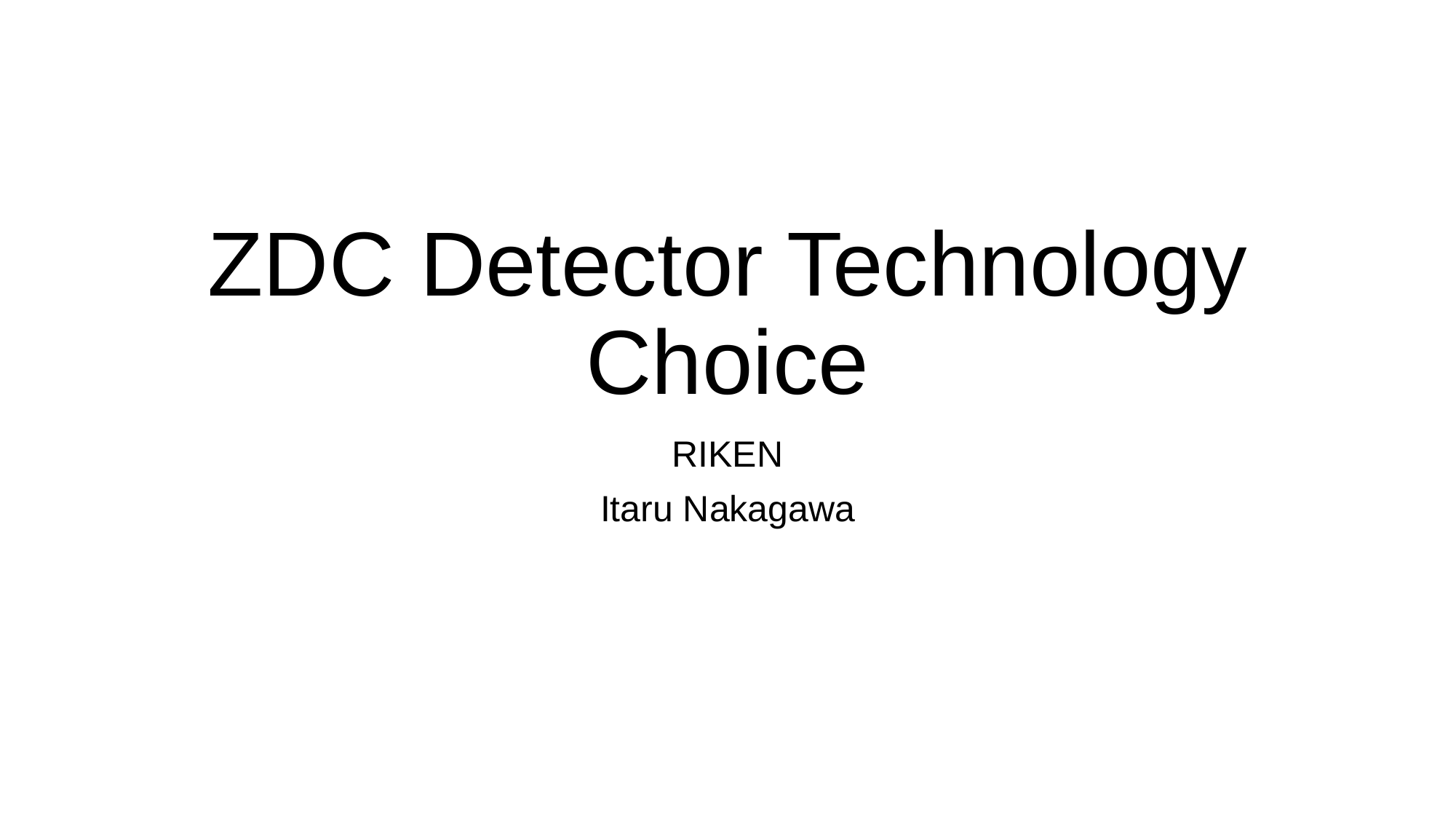

# ZDC Detector Technology Choice
RIKEN
Itaru Nakagawa